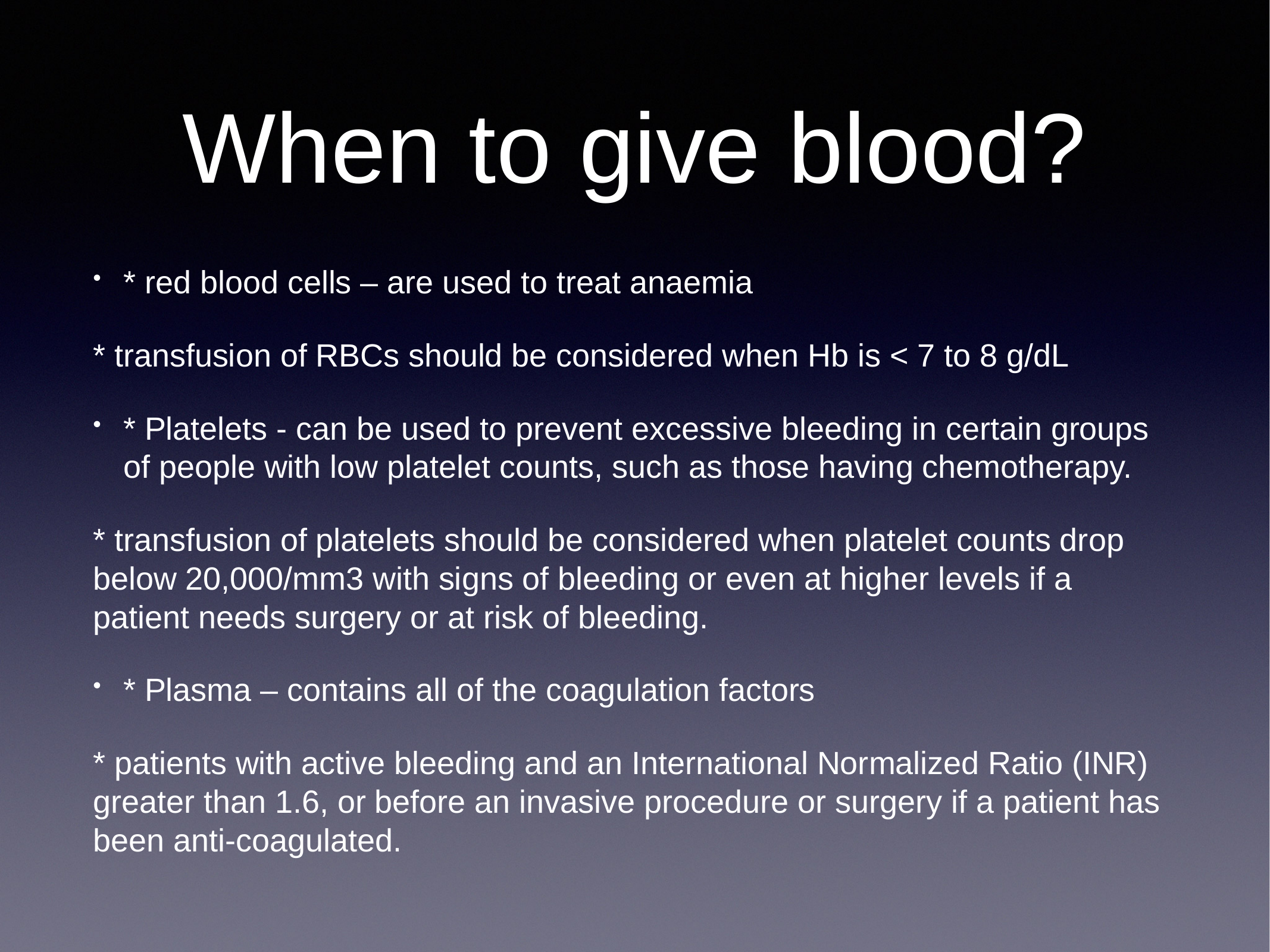

# When to give blood?
* red blood cells – are used to treat anaemia
* transfusion of RBCs should be considered when Hb is < 7 to 8 g/dL
* Platelets - can be used to prevent excessive bleeding in certain groups of people with low platelet counts, such as those having chemotherapy.
* transfusion of platelets should be considered when platelet counts drop below 20,000/mm3 with signs of bleeding or even at higher levels if a patient needs surgery or at risk of bleeding.
* Plasma – contains all of the coagulation factors
* patients with active bleeding and an International Normalized Ratio (INR) greater than 1.6, or before an invasive procedure or surgery if a patient has been anti-coagulated.